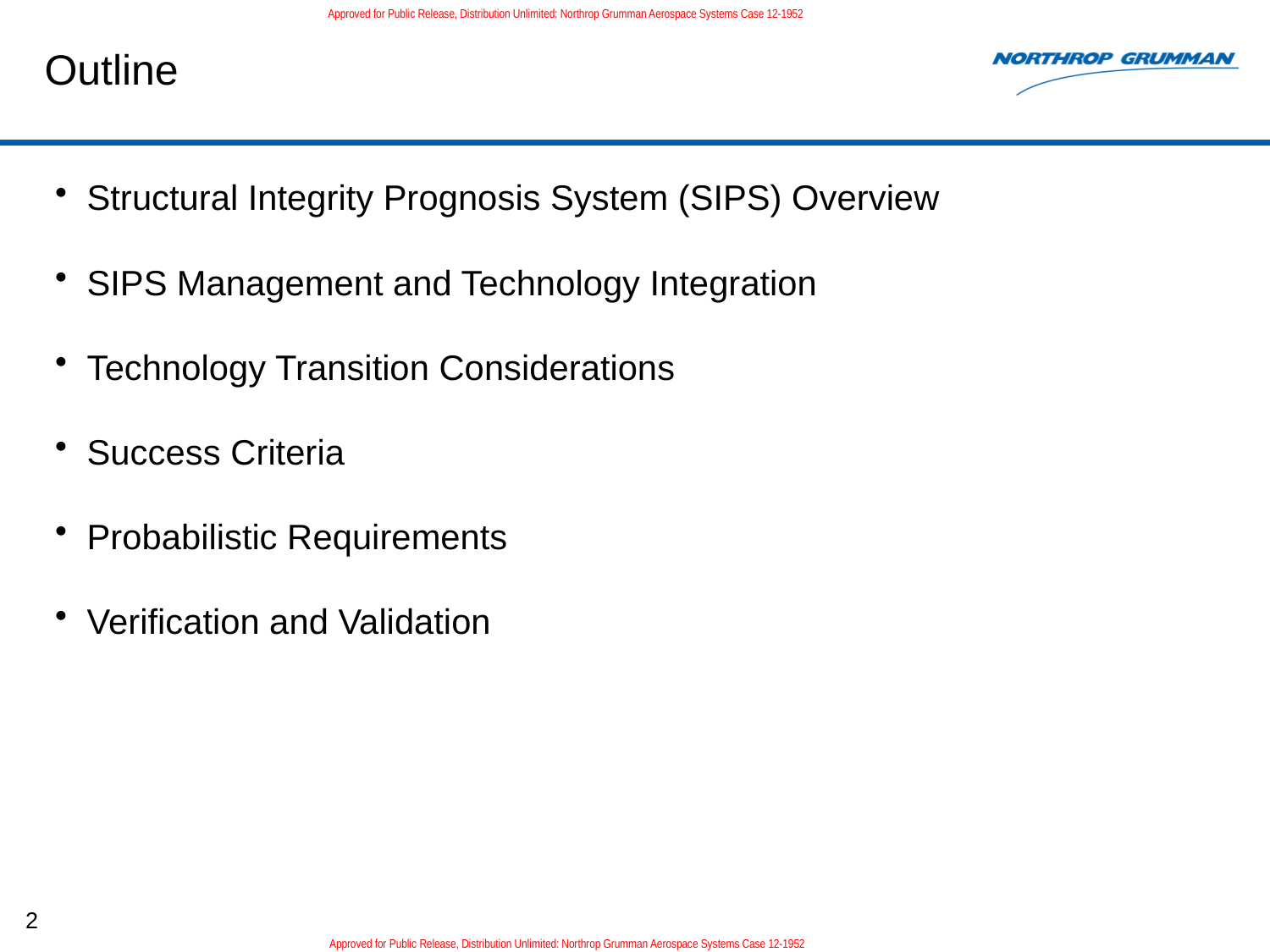

# Outline
Structural Integrity Prognosis System (SIPS) Overview
SIPS Management and Technology Integration
Technology Transition Considerations
Success Criteria
Probabilistic Requirements
Verification and Validation

2